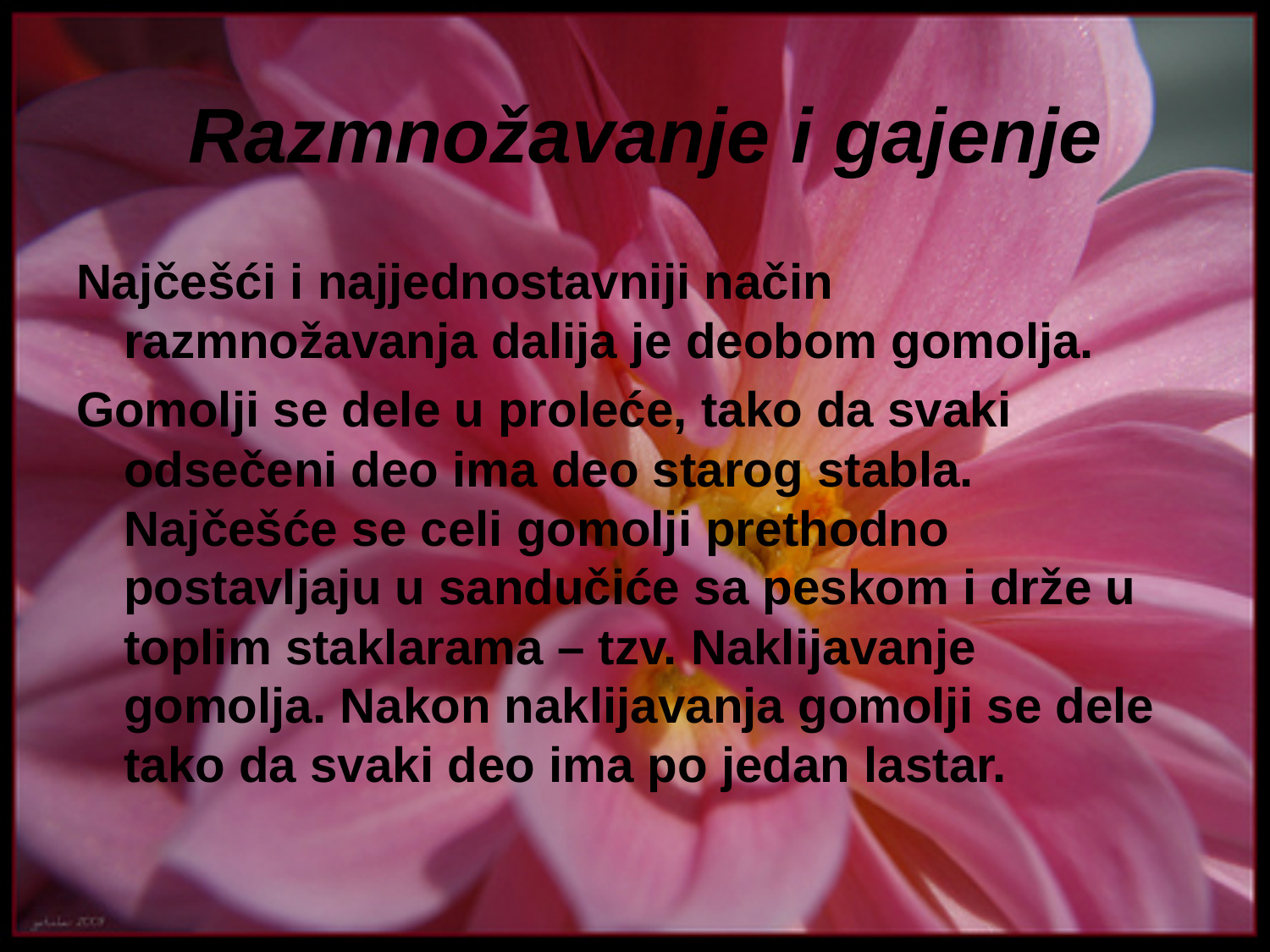

# Razmnožavanje i gajenje
Najčešći i najjednostavniji način razmnožavanja dalija je deobom gomolja.
Gomolji se dele u proleće, tako da svaki odsečeni deo ima deo starog stabla. Najčešće se celi gomolji prethodno postavljaju u sandučiće sa peskom i drže u toplim staklarama – tzv. Naklijavanje gomolja. Nakon naklijavanja gomolji se dele tako da svaki deo ima po jedan lastar.